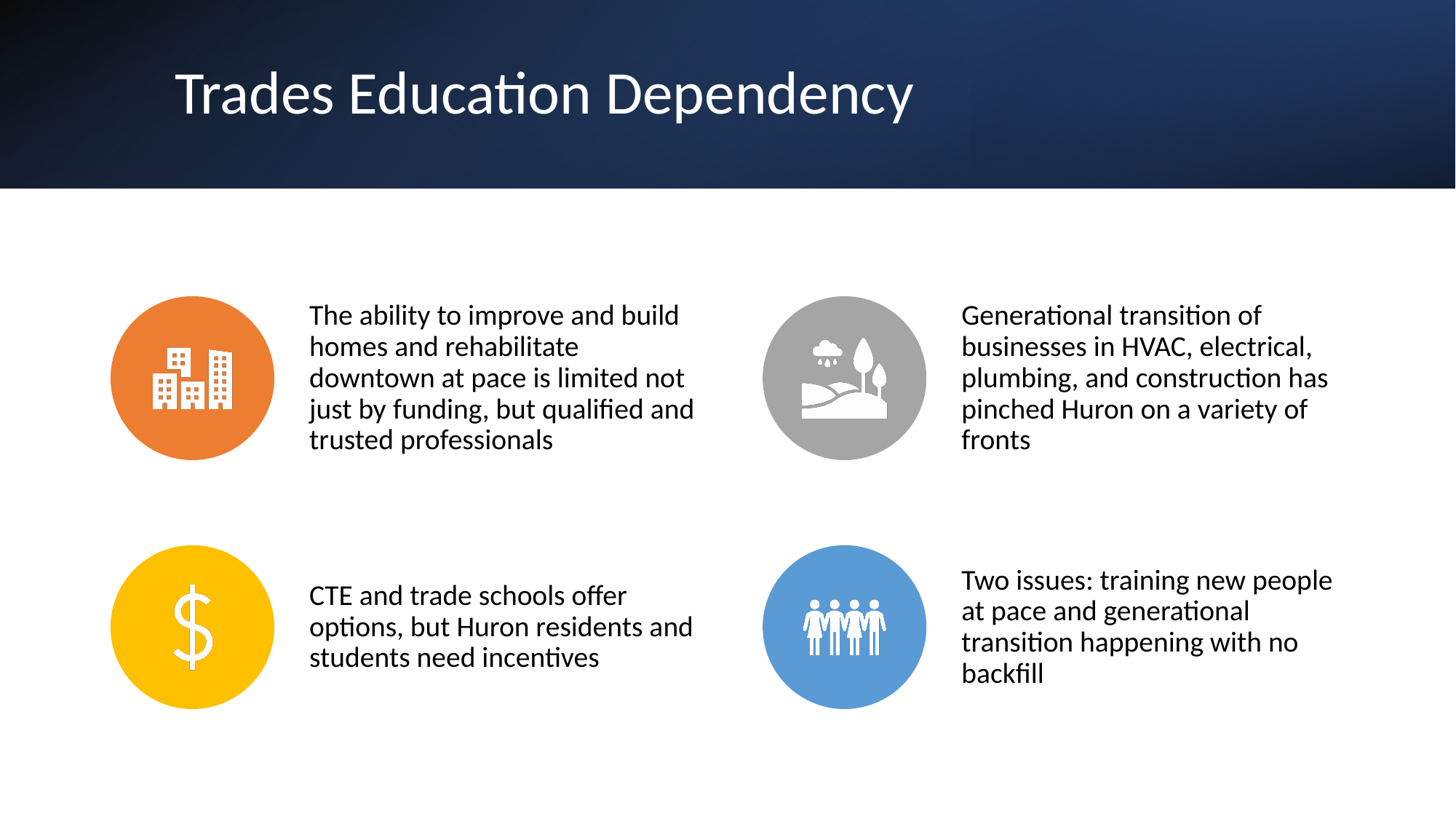

# Trades Education Dependency
The ability to improve and build homes and rehabilitate downtown at pace is limited not just by funding, but qualified and trusted professionals
Generational transition of businesses in HVAC, electrical, plumbing, and construction has pinched Huron on a variety of fronts
CTE and trade schools offer options, but Huron residents and students need incentives
Two issues: training new people at pace and generational transition happening with no backfill